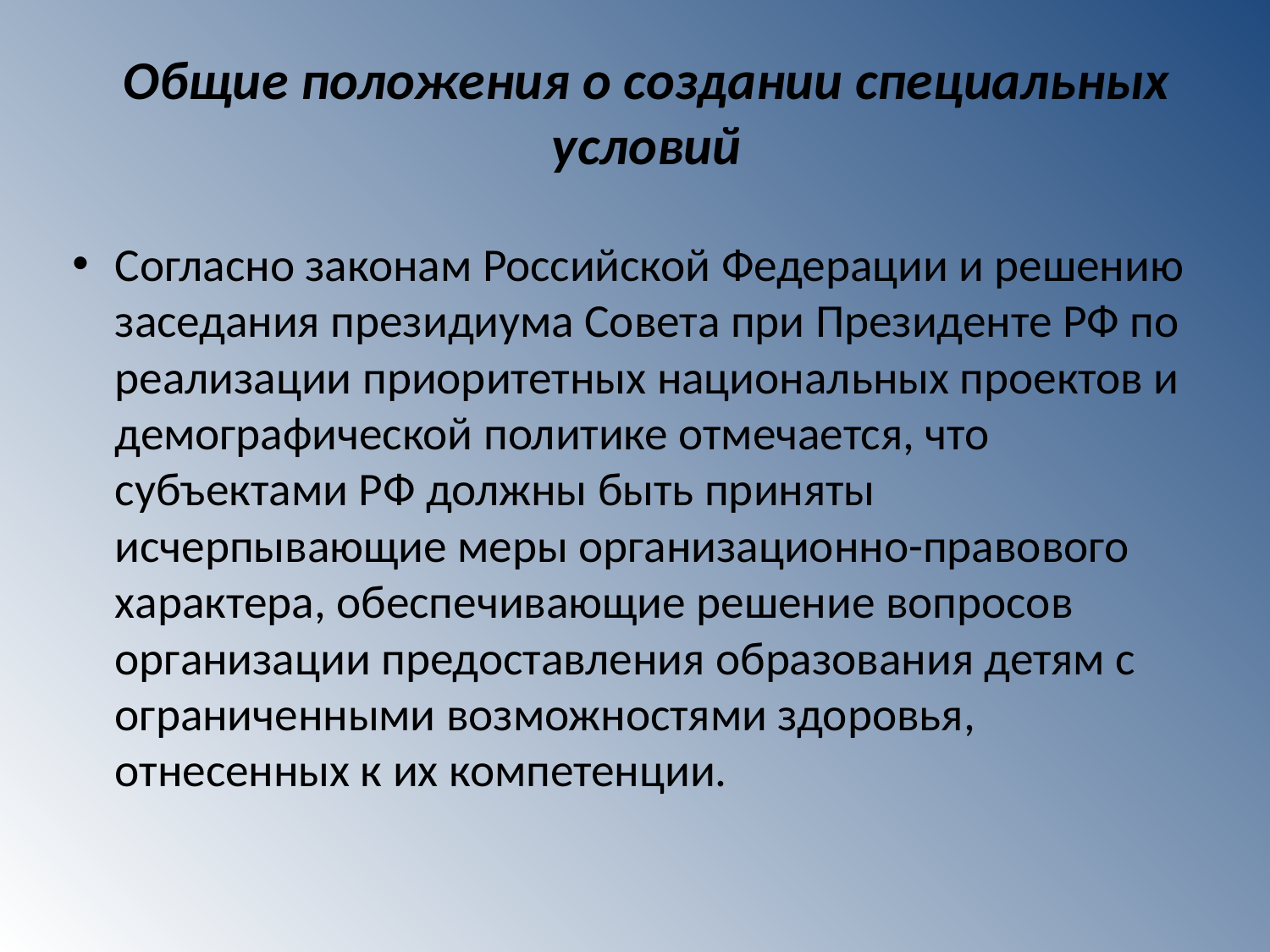

# Общие положения о создании специальных условий
Согласно законам Российской Федерации и решению заседания президиума Совета при Президенте РФ по реализации приоритетных национальных проектов и демографической политике отмечается, что субъектами РФ должны быть приняты исчерпывающие меры организационно-правового характера, обеспечивающие решение вопросов организации предоставления образования детям с ограниченными возможностями здоровья, отнесенных к их компетенции.